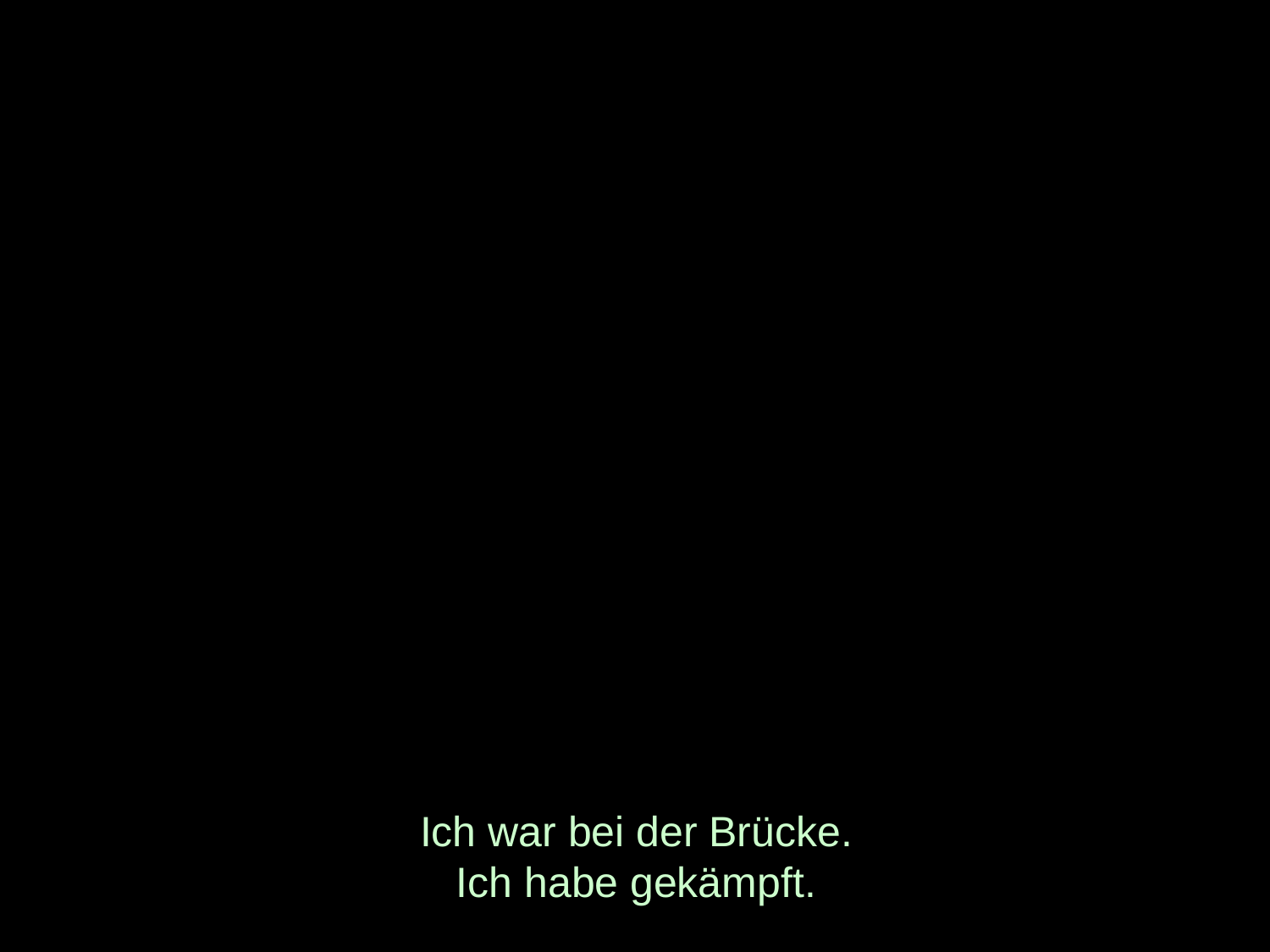

# Ich war bei der Brücke. Ich habe gekämpft.